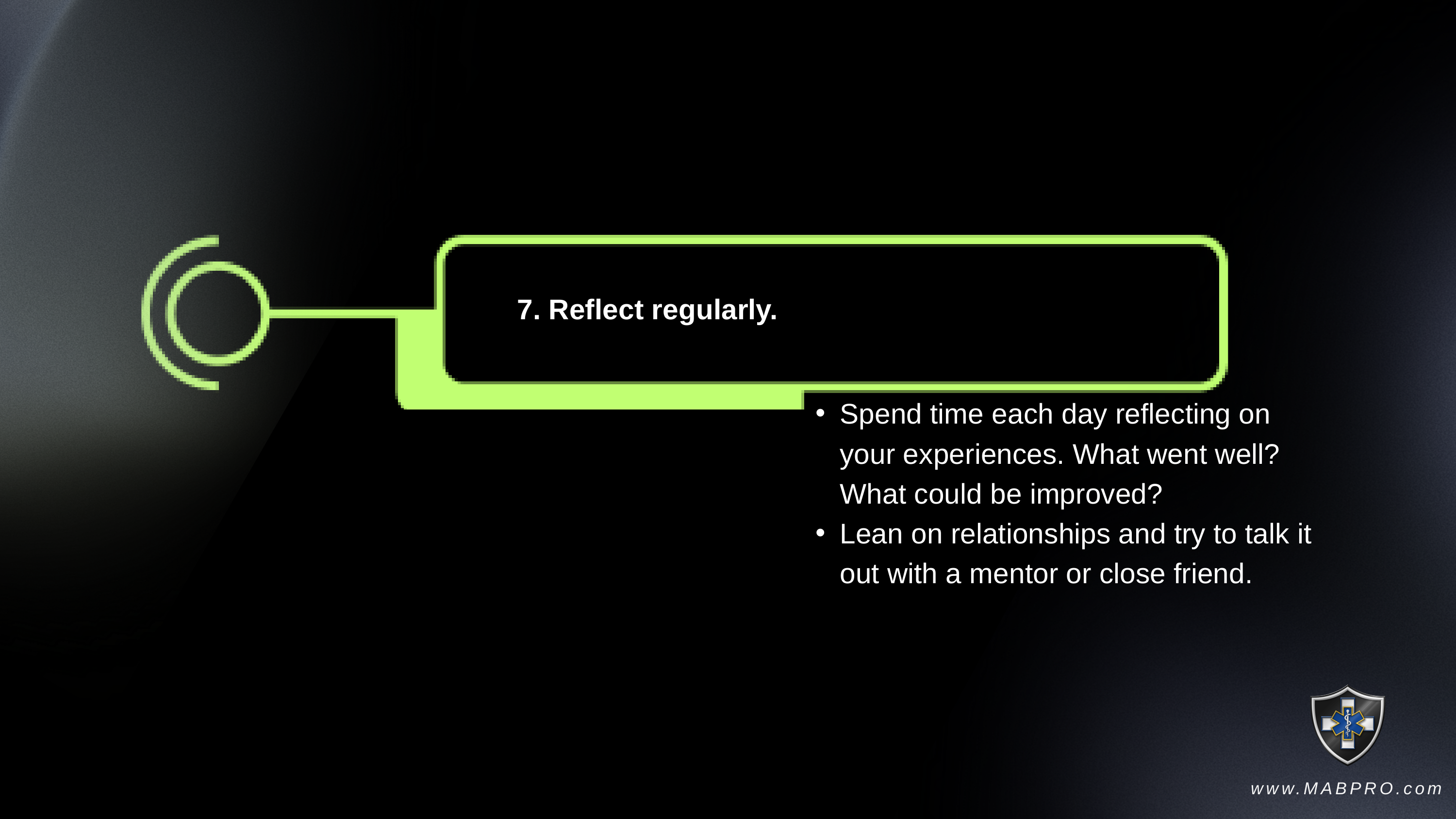

7. Reflect regularly.
Spend time each day reflecting on your experiences. What went well? What could be improved?
Lean on relationships and try to talk it out with a mentor or close friend.

www.MABPRO.com